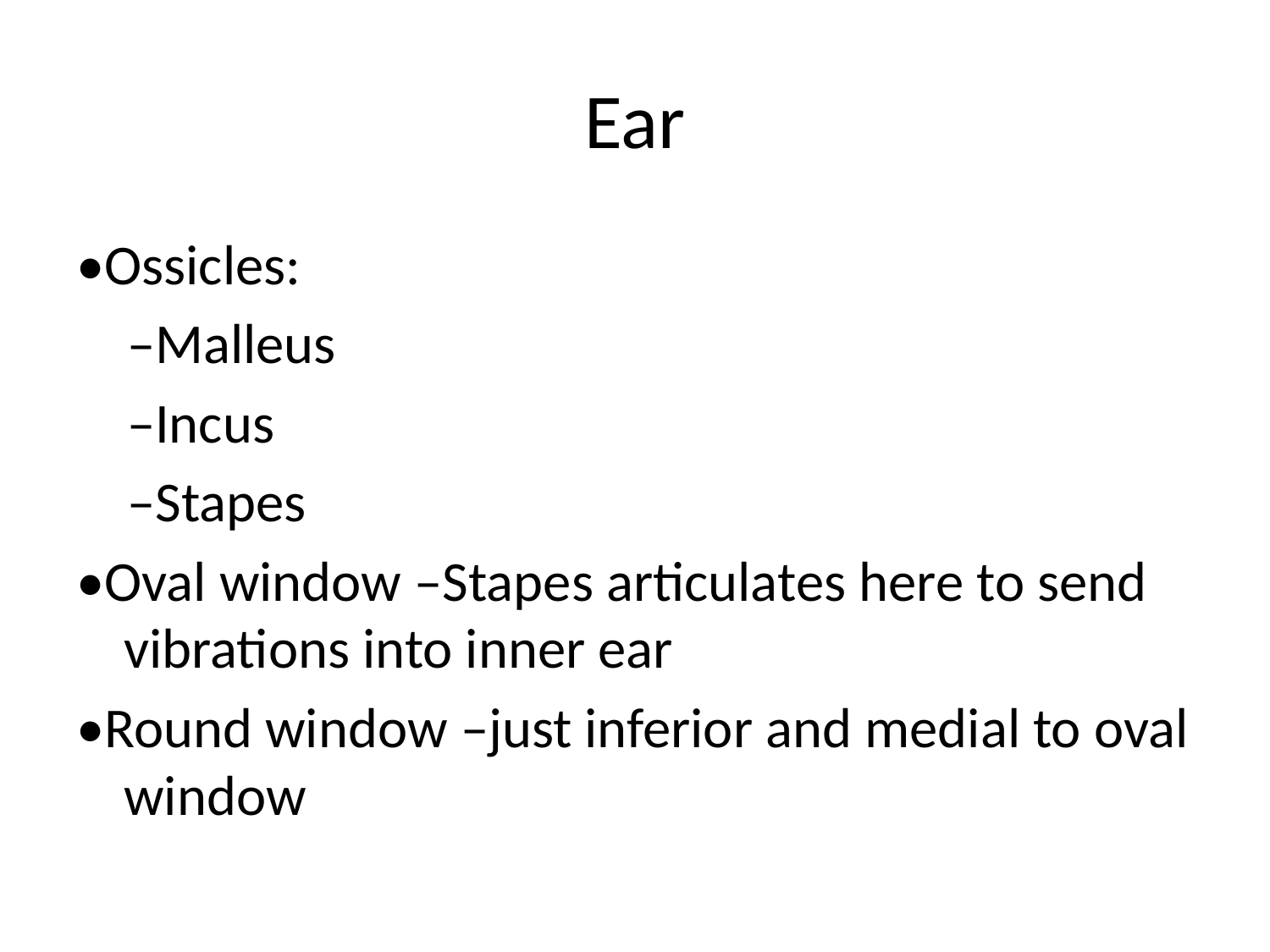

# Ear
•Ossicles:
    –Malleus
    –Incus
    –Stapes
•Oval window –Stapes articulates here to send vibrations into inner ear
•Round window –just inferior and medial to oval window